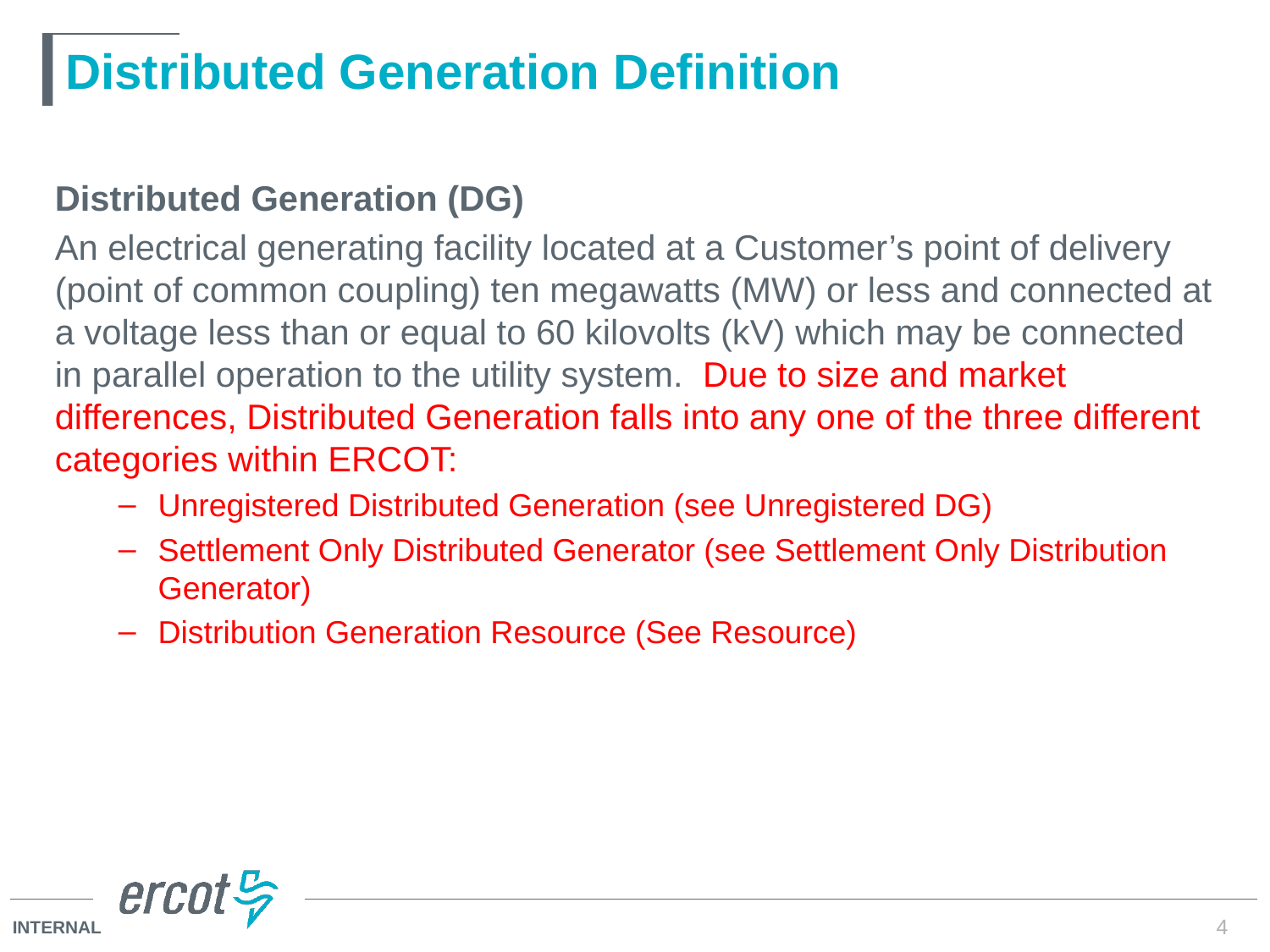

# Distributed Generation Definition
Distributed Generation (DG)
An electrical generating facility located at a Customer’s point of delivery (point of common coupling) ten megawatts (MW) or less and connected at a voltage less than or equal to 60 kilovolts (kV) which may be connected in parallel operation to the utility system.  Due to size and market differences, Distributed Generation falls into any one of the three different categories within ERCOT:
Unregistered Distributed Generation (see Unregistered DG)
Settlement Only Distributed Generator (see Settlement Only Distribution Generator)
Distribution Generation Resource (See Resource)
4